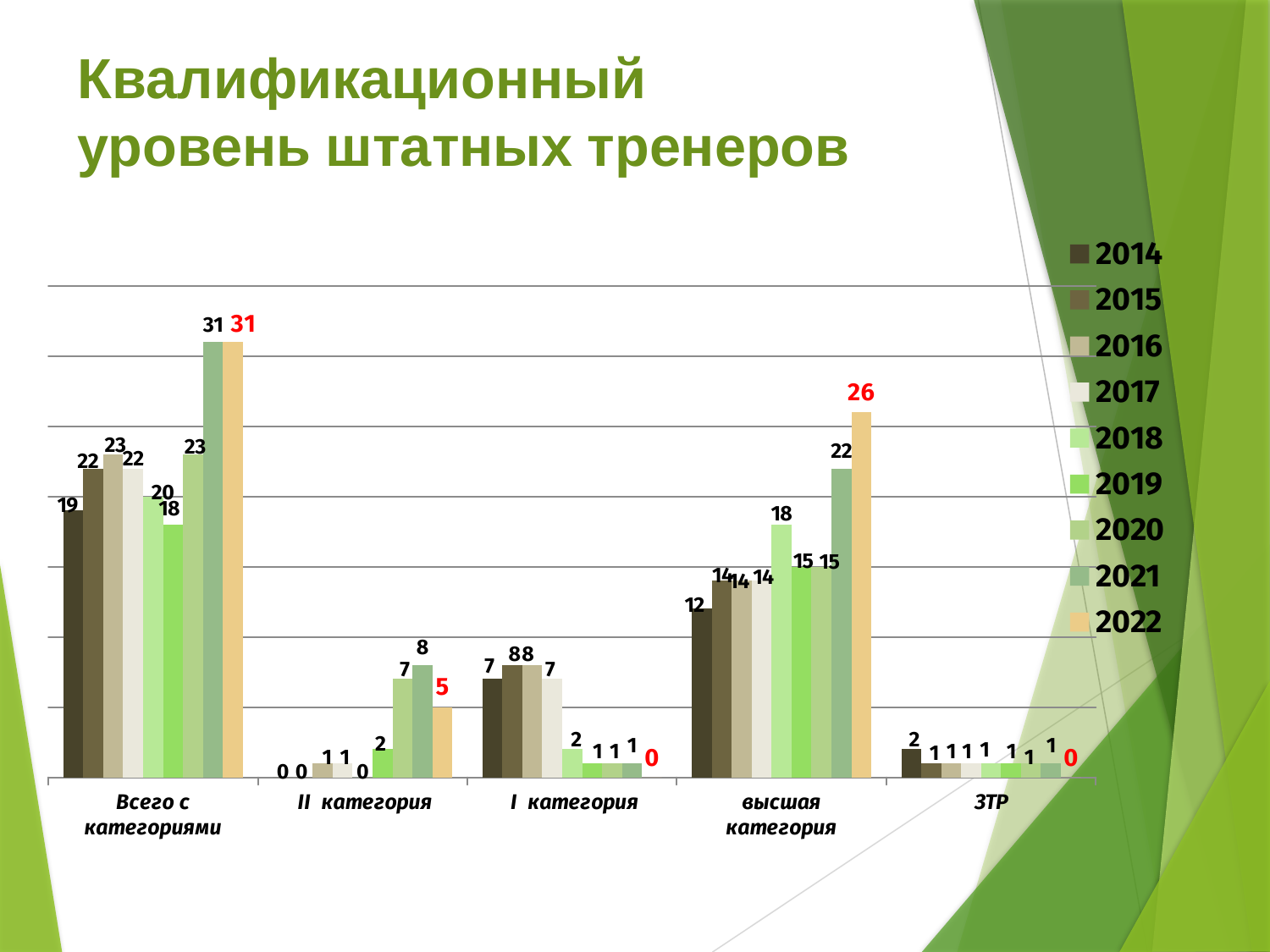

# Квалификационный уровень штатных тренеров

### Chart

| Category | 2014 | 2015 | 2016 | 2017 | 2018 | 2019 | 2020 | 2021 | 2022 |
|---|---|---|---|---|---|---|---|---|---|
| Всего с категориями | 19.0 | 22.0 | 23.0 | 22.0 | 20.0 | 18.0 | 23.0 | 31.0 | 31.0 |
|  II  категория | 0.0 | 0.0 | 1.0 | 1.0 | 0.0 | 2.0 | 7.0 | 8.0 | 5.0 |
|  I  категория | 7.0 | 8.0 | 8.0 | 7.0 | 2.0 | 1.0 | 1.0 | 1.0 | 0.0 |
|  высшая  категория | 12.0 | 14.0 | 14.0 | 14.0 | 18.0 | 15.0 | 15.0 | 22.0 | 26.0 |
| ЗТР | 2.0 | 1.0 | 1.0 | 1.0 | 1.0 | 1.0 | 1.0 | 1.0 | 0.0 |